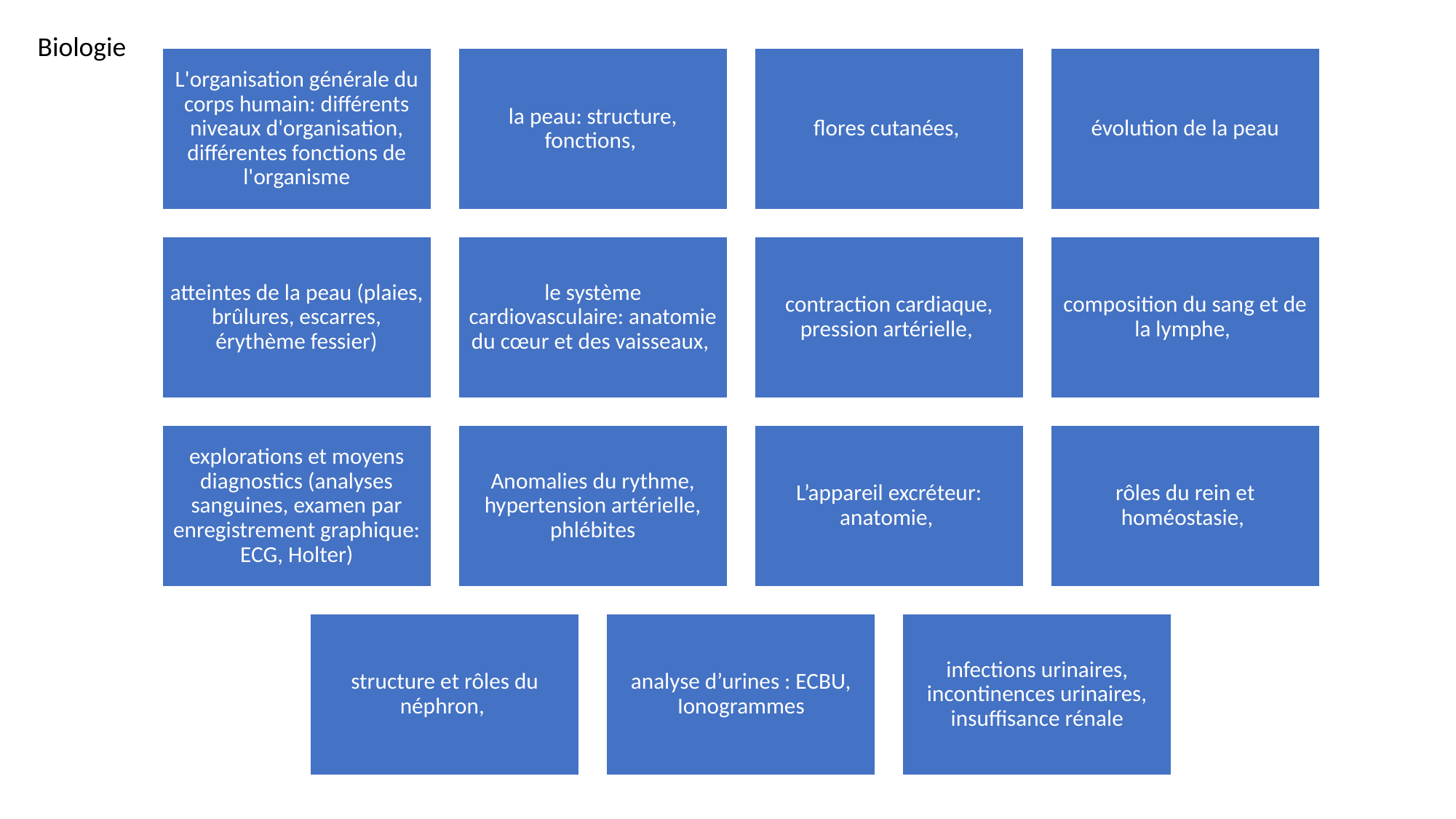

Biologie
L'organisation générale du corps humain: différents niveaux d'organisation, différentes fonctions de l'organisme
la peau: structure, fonctions,
flores cutanées,
évolution de la peau
atteintes de la peau (plaies, brûlures, escarres, érythème fessier)
le système cardiovasculaire: anatomie du cœur et des vaisseaux,
contraction cardiaque, pression artérielle,
composition du sang et de la lymphe,
explorations et moyens diagnostics (analyses sanguines, examen par enregistrement graphique: ECG, Holter)
Anomalies du rythme, hypertension artérielle, phlébites
L’appareil excréteur: anatomie,
rôles du rein et homéostasie,
structure et rôles du néphron,
analyse d’urines : ECBU, Ionogrammes
infections urinaires, incontinences urinaires, insuffisance rénale